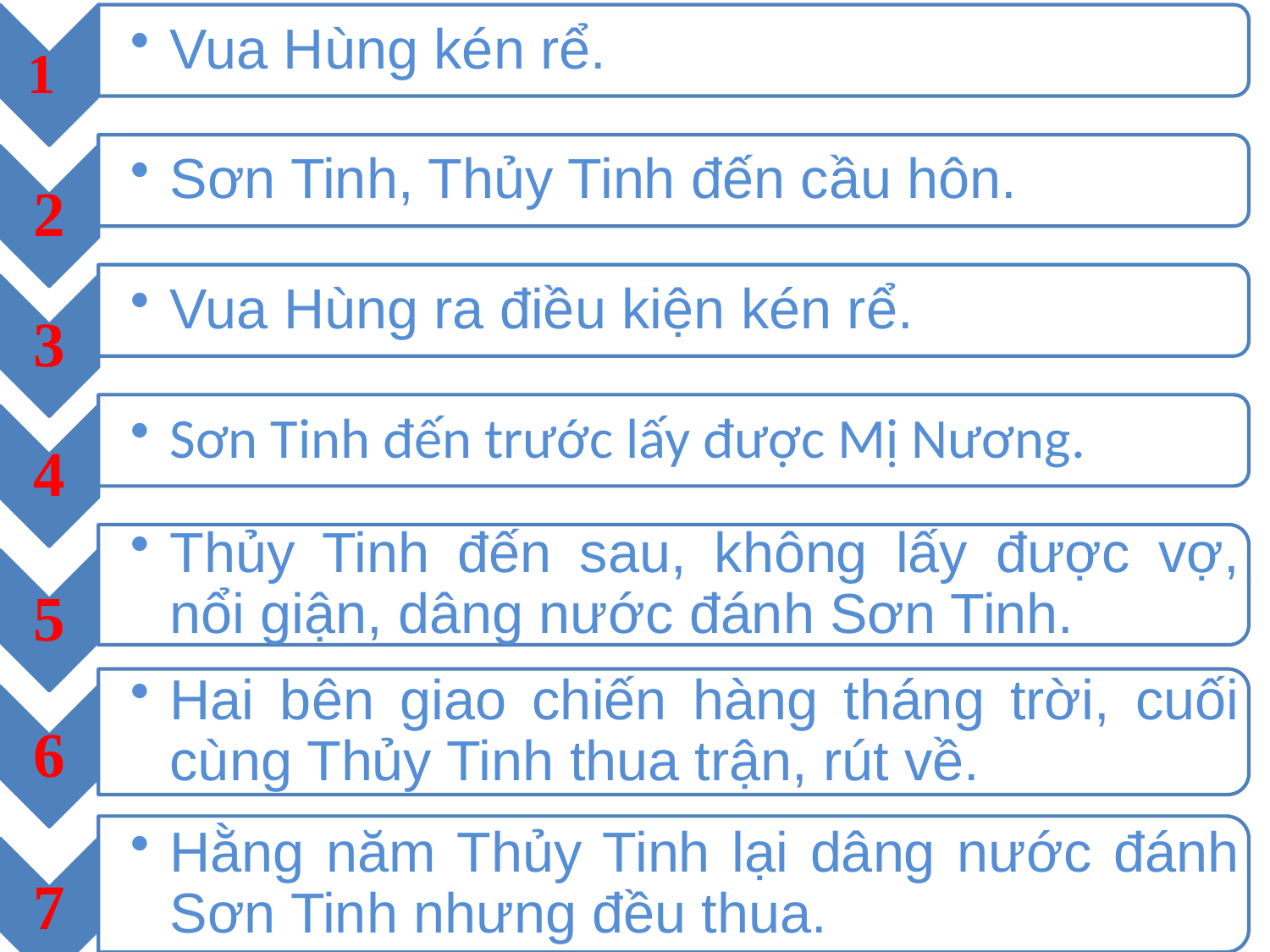

1
Vua Hùng kén rể.
2
Sơn Tinh, Thủy Tinh đến cầu hôn.
3
Vua Hùng ra điều kiện kén rể.
4
Sơn Tinh đến trước lấy được Mị Nương.
5
Thủy Tinh đến sau, không lấy được vợ, nổi giận, dâng nước đánh Sơn Tinh.
6
Hai bên giao chiến hàng tháng trời, cuối cùng Thủy Tinh thua trận, rút về.
7
Hằng năm Thủy Tinh lại dâng nước đánh Sơn Tinh nhưng đều thua.